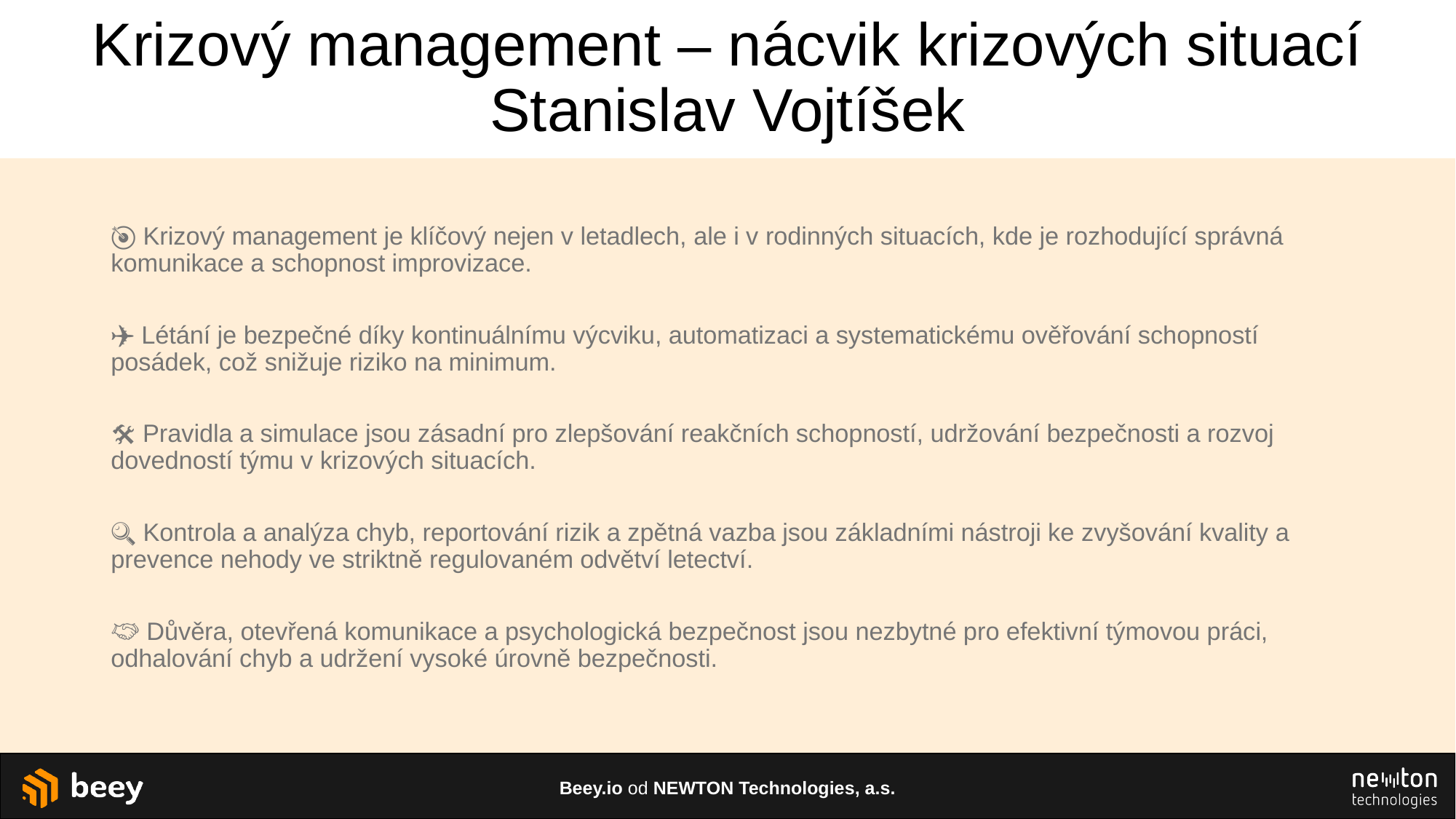

# Krizový management – nácvik krizových situací Stanislav Vojtíšek
🎯 Krizový management je klíčový nejen v letadlech, ale i v rodinných situacích, kde je rozhodující správná komunikace a schopnost improvizace.

✈️ Létání je bezpečné díky kontinuálnímu výcviku, automatizaci a systematickému ověřování schopností posádek, což snižuje riziko na minimum.

🛠️ Pravidla a simulace jsou zásadní pro zlepšování reakčních schopností, udržování bezpečnosti a rozvoj dovedností týmu v krizových situacích.

🔍 Kontrola a analýza chyb, reportování rizik a zpětná vazba jsou základními nástroji ke zvyšování kvality a prevence nehody ve striktně regulovaném odvětví letectví.

🤝 Důvěra, otevřená komunikace a psychologická bezpečnost jsou nezbytné pro efektivní týmovou práci, odhalování chyb a udržení vysoké úrovně bezpečnosti.